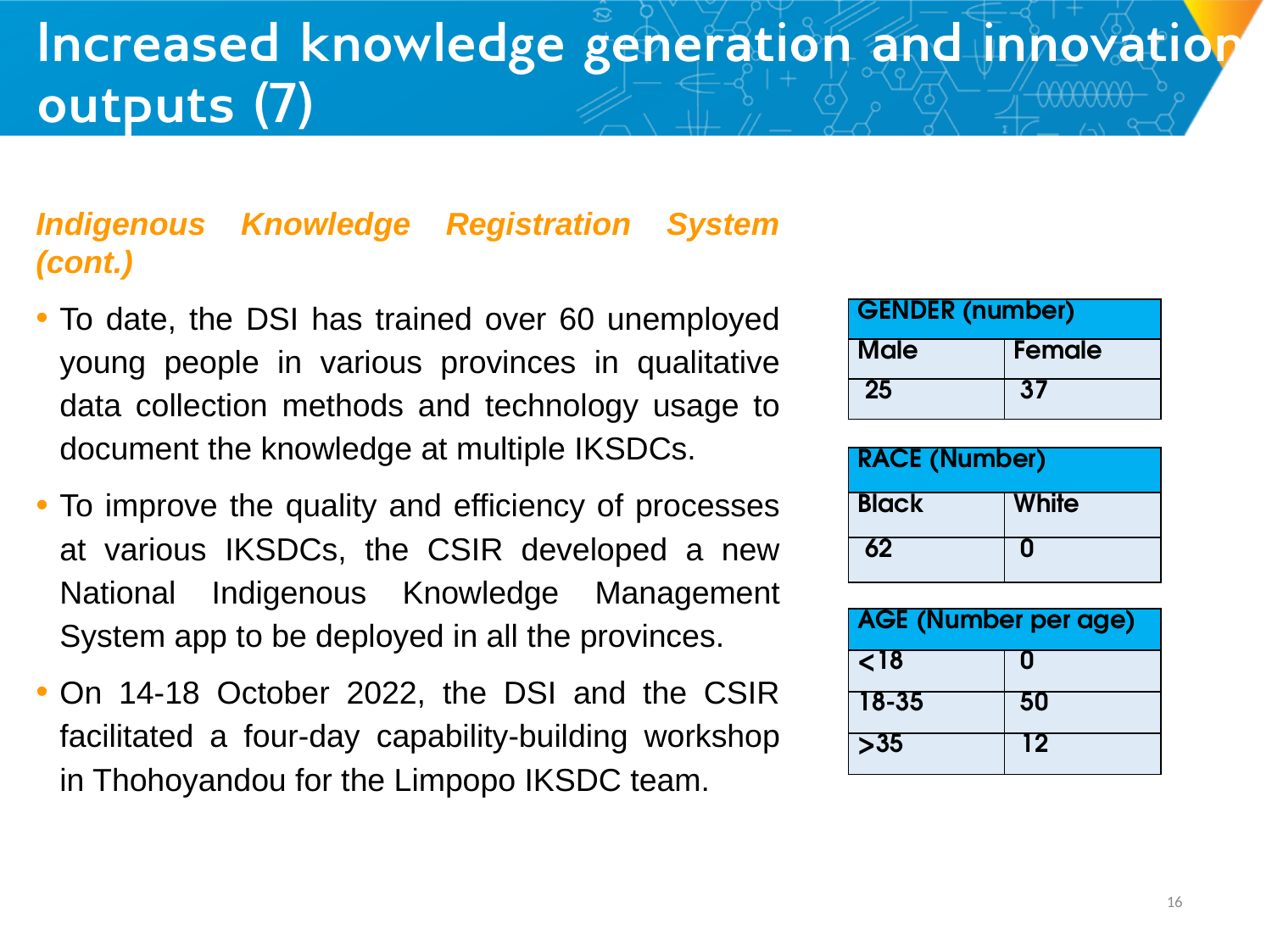

# Increased knowledge generation and innovation outputs (7)
Indigenous Knowledge Registration System (cont.)
To date, the DSI has trained over 60 unemployed young people in various provinces in qualitative data collection methods and technology usage to document the knowledge at multiple IKSDCs.
To improve the quality and efficiency of processes at various IKSDCs, the CSIR developed a new National Indigenous Knowledge Management System app to be deployed in all the provinces.
On 14-18 October 2022, the DSI and the CSIR facilitated a four-day capability-building workshop in Thohoyandou for the Limpopo IKSDC team.

| GENDER (number) |  |
| --- | --- |
| Male | Female |
| 25 | 37 |
| RACE (Number) |  |
| --- | --- |
| Black | White |
| 62 | 0 |
| AGE (Number per age) |  |
| --- | --- |
| <18 | 0 |
| 18-35 | 50 |
| >35 | 12 |
16